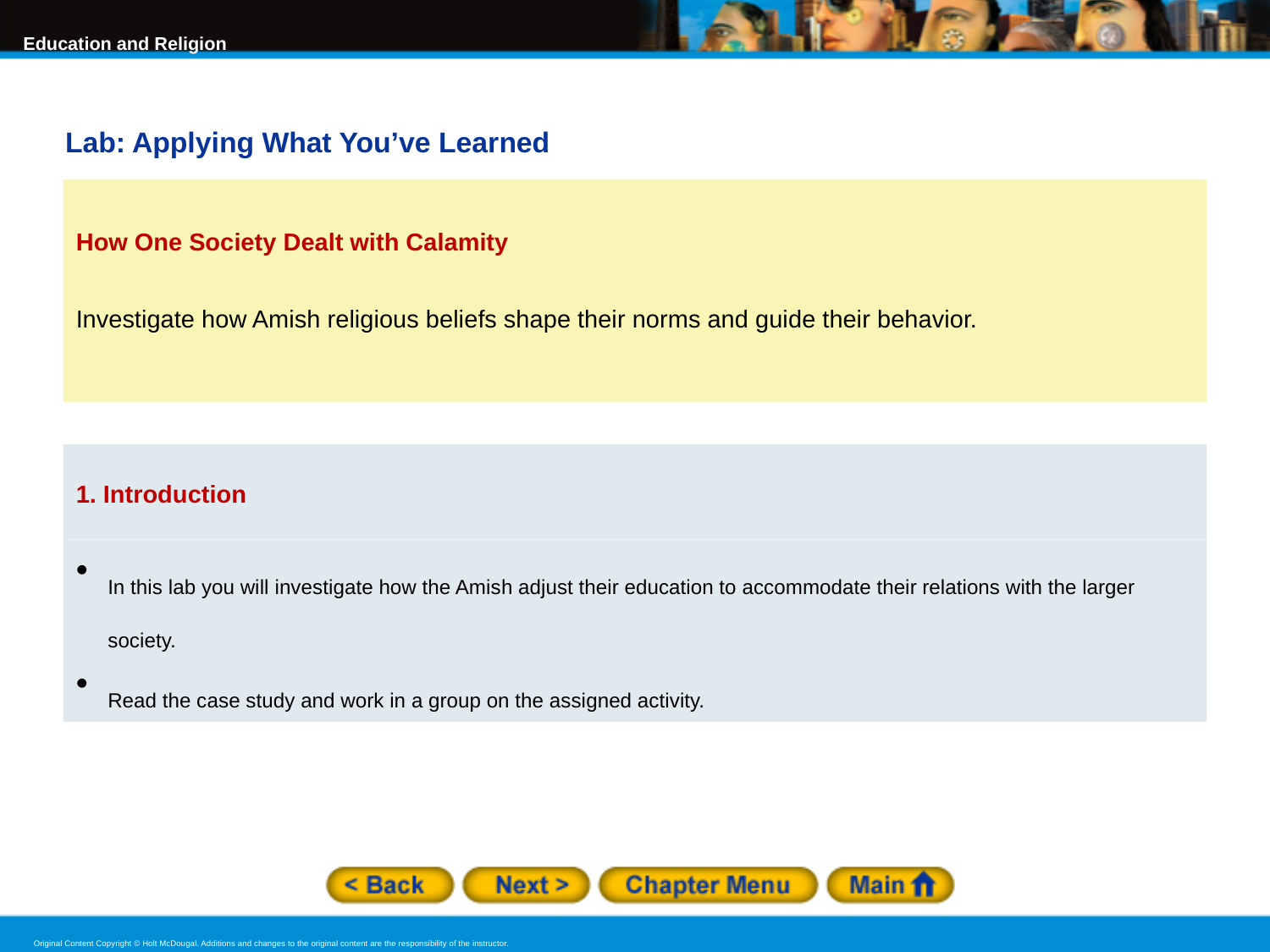

Lab: Applying What You’ve Learned
How One Society Dealt with Calamity
Investigate how Amish religious beliefs shape their norms and guide their behavior.
1. Introduction
In this lab you will investigate how the Amish adjust their education to accommodate their relations with the larger society.
Read the case study and work in a group on the assigned activity.